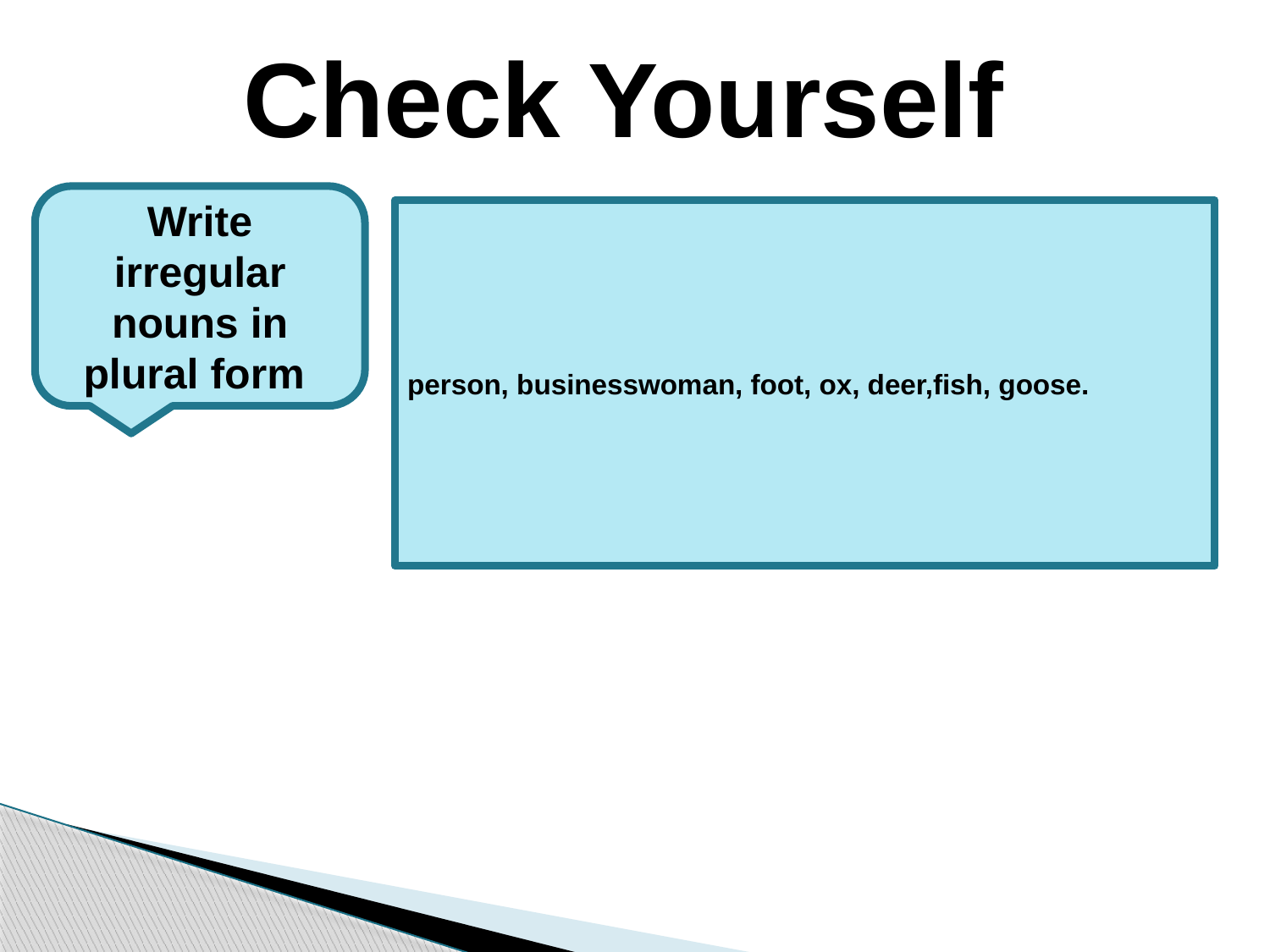

Check Yourself
Write irregular nouns in plural form
person, businesswoman, foot, ox, deer,fish, goose.